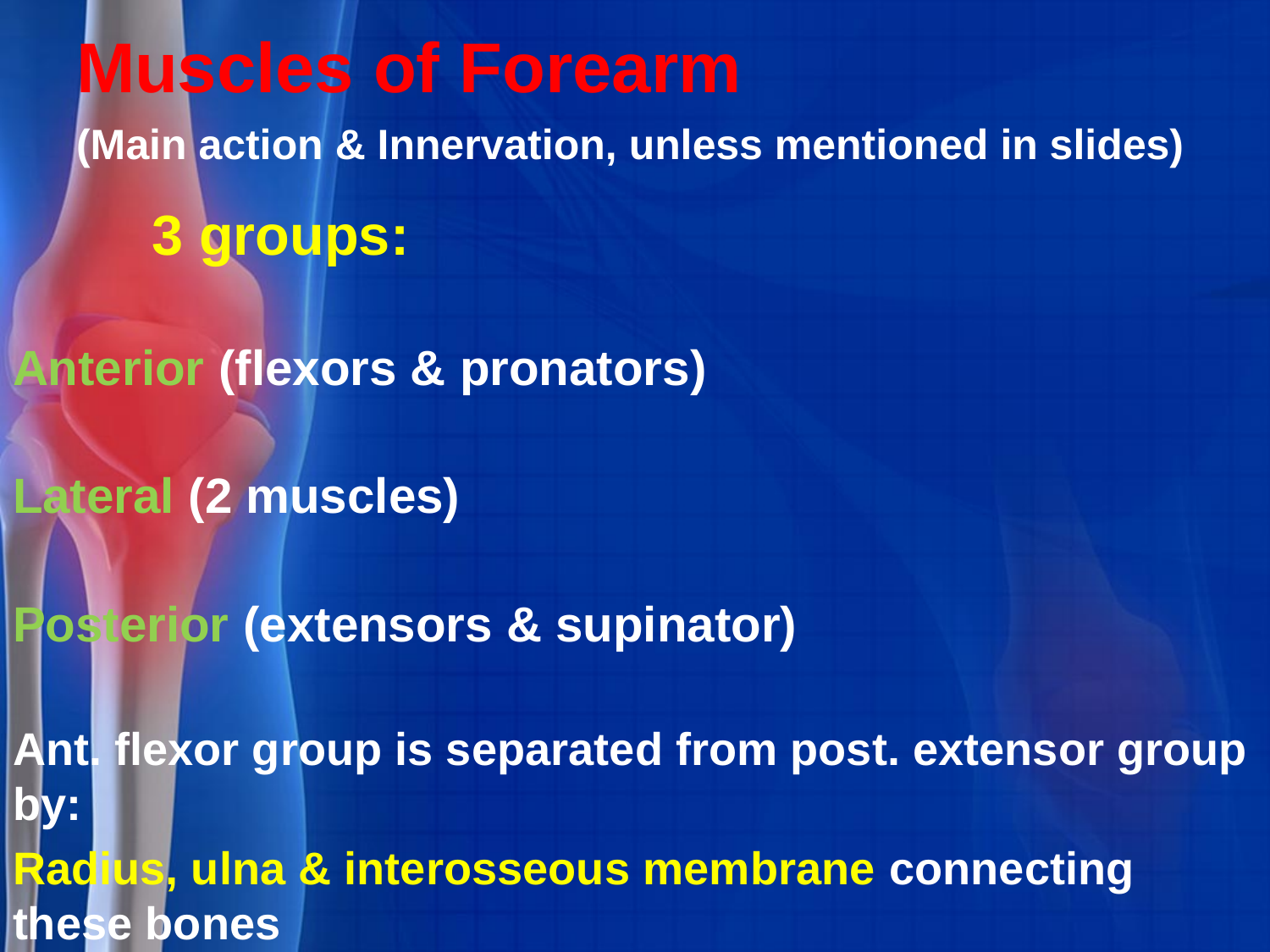

# Muscles of Forearm (Main action & Innervation, unless mentioned in slides)
3 groups:

Anterior (flexors & pronators)

Lateral (2 muscles)

Posterior (extensors & supinator)

Ant. flexor group is separated from post. extensor group by:
Radius, ulna & interosseous membrane connecting these bones